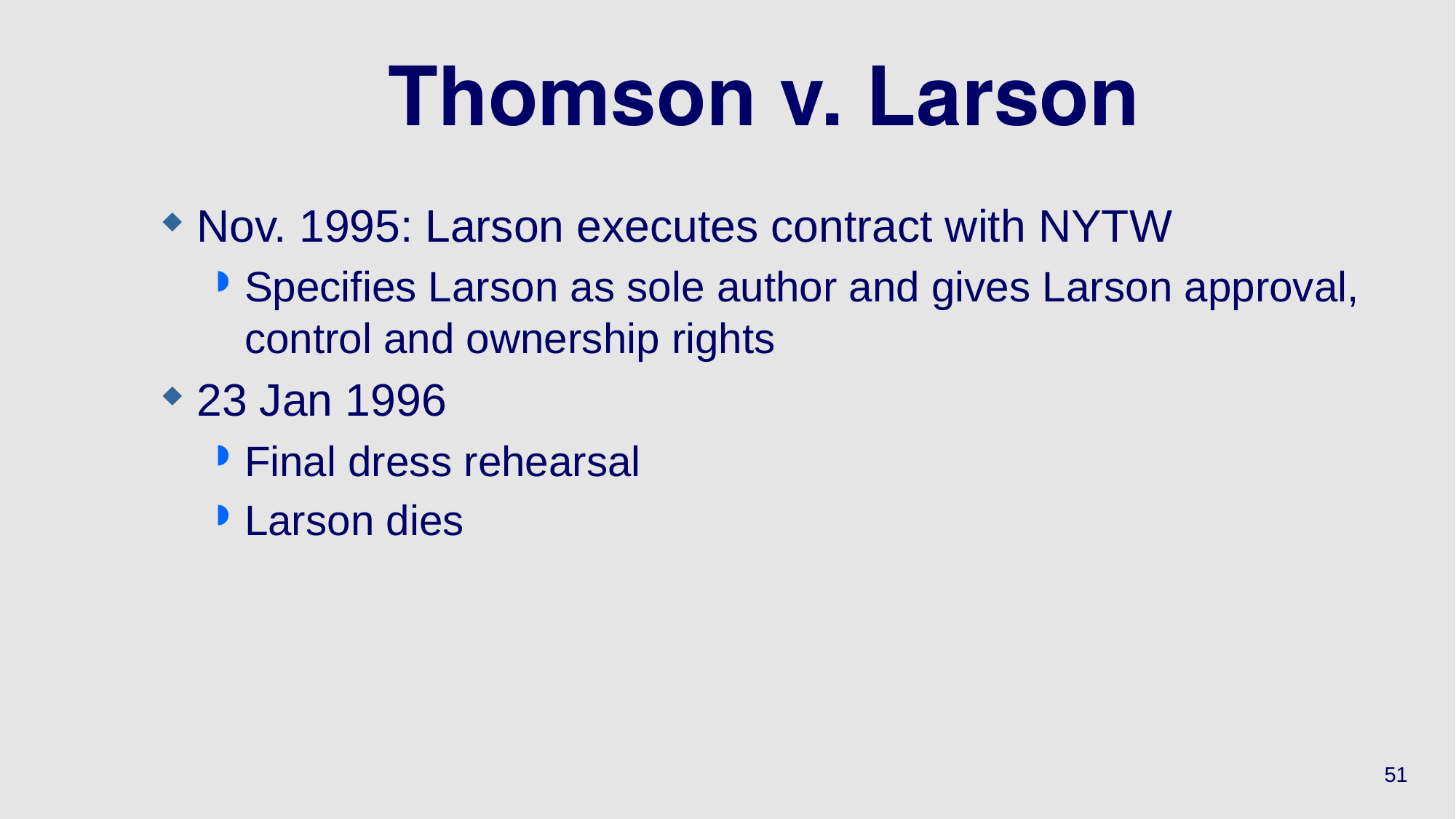

# Thomson v. Larson
Nov. 1995: Larson executes contract with NYTW
Specifies Larson as sole author and gives Larson approval, control and ownership rights
23 Jan 1996
Final dress rehearsal
Larson dies
51